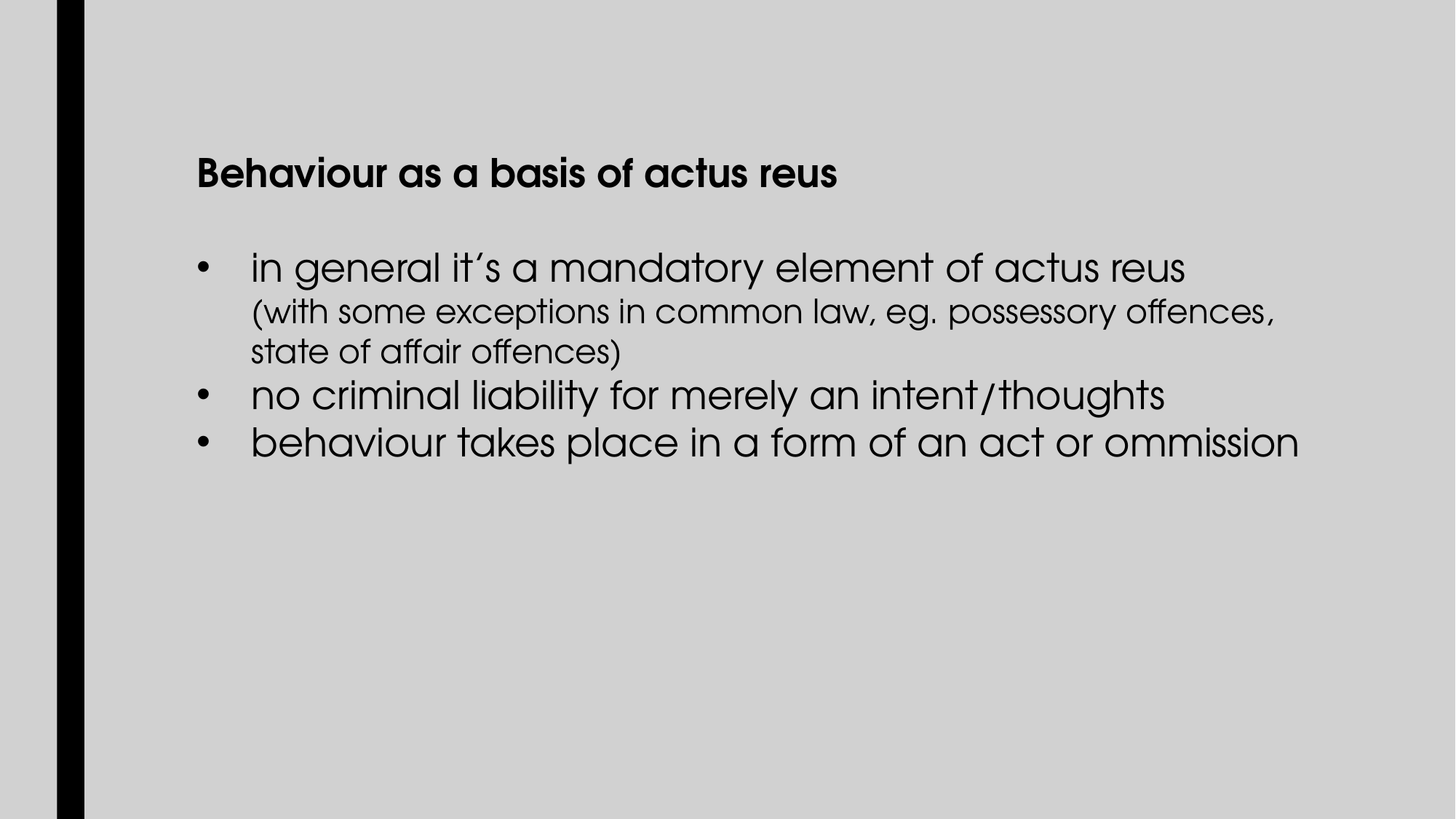

Behaviour as a basis of actus reus

in general it’s a mandatory element of actus reus
(with some exceptions in common law, eg. possessory offences, state of affair offences)
no criminal liability for merely an intent/thoughts
behaviour takes place in a form of an act or ommission